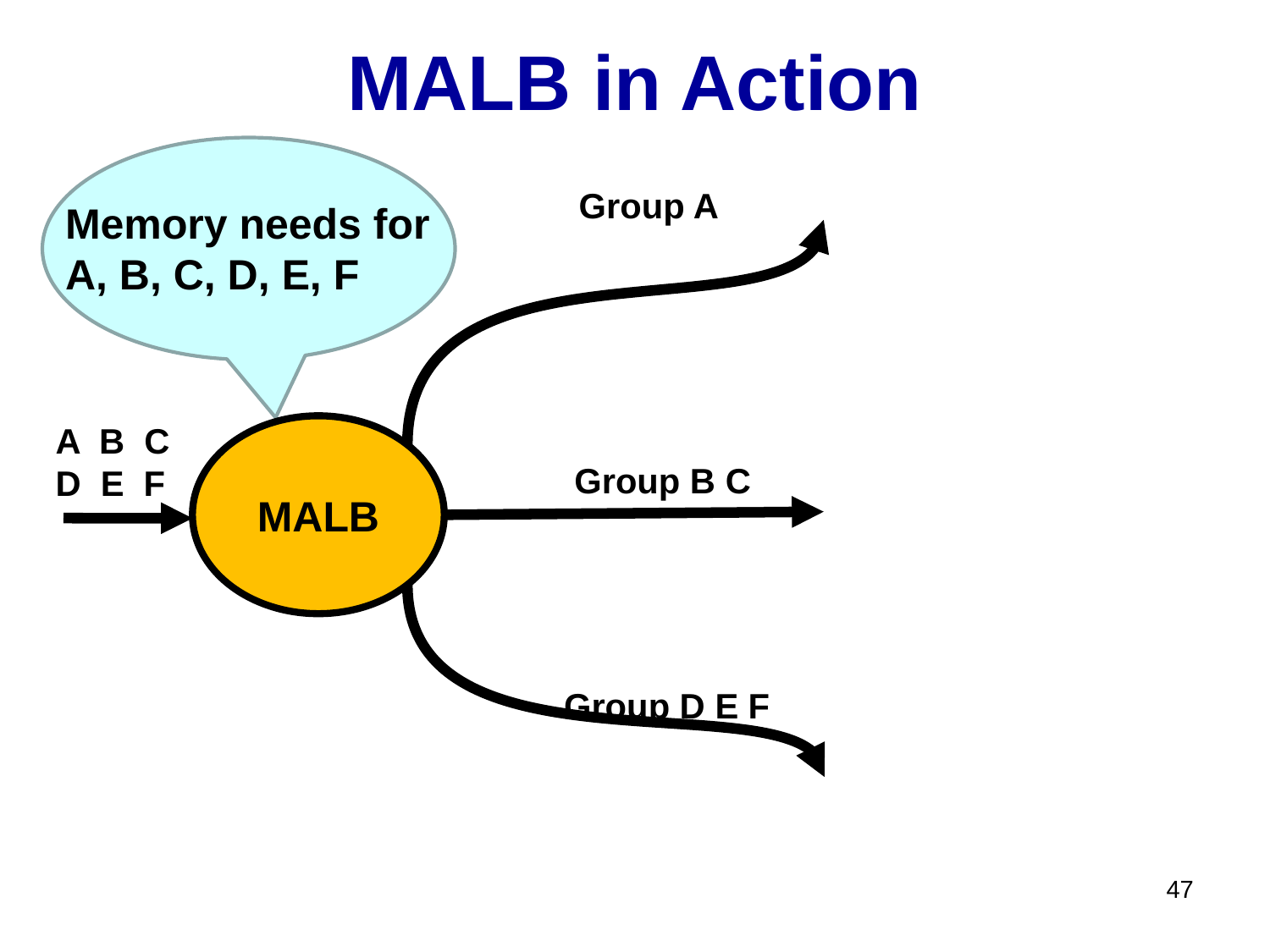

# MALB in Action

Group A
Memory needs for
A, B, C, D, E, F
A  B  C
D  E  F
MALB
Group B C
Group D E F
47